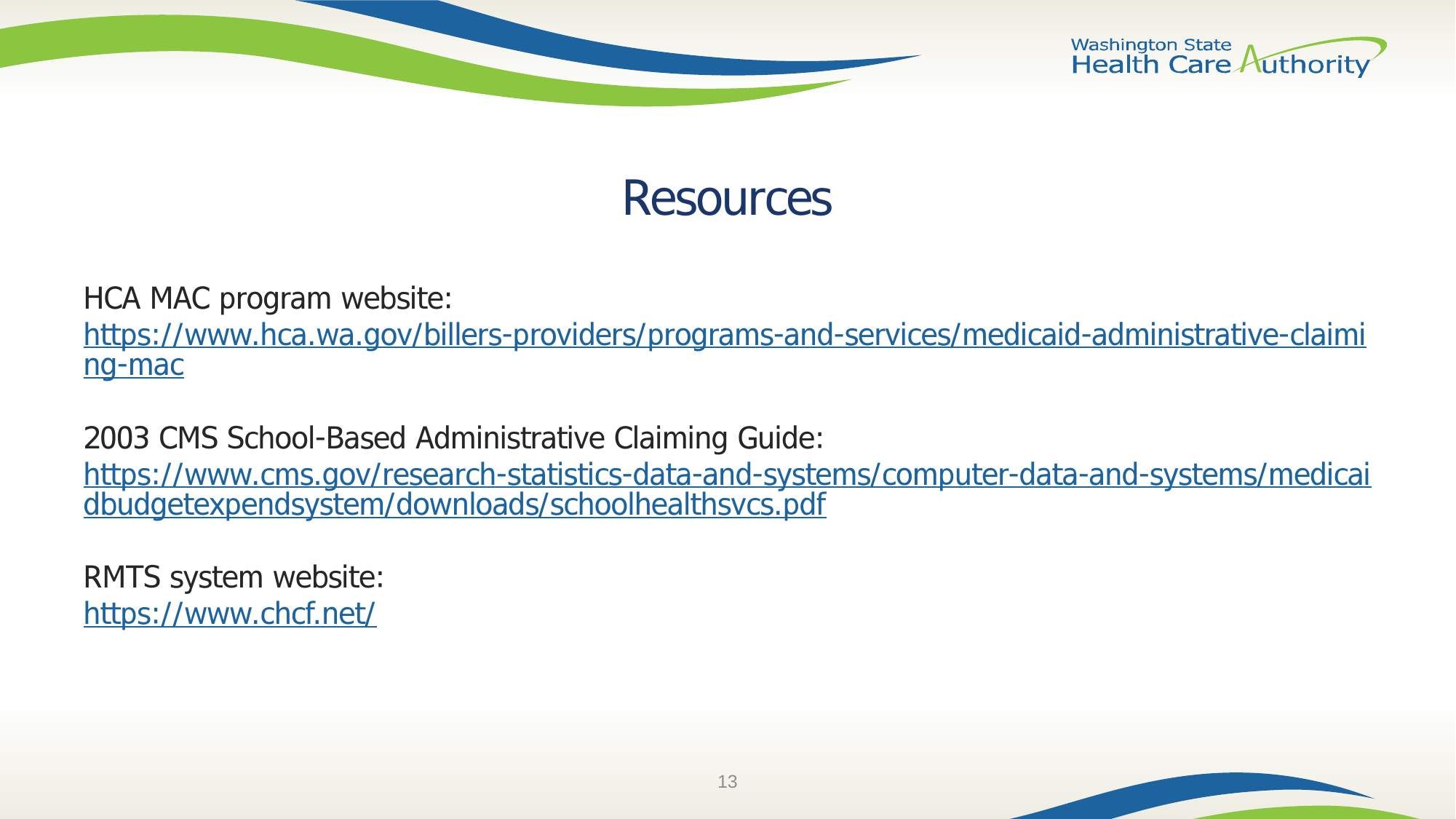

# Resources
HCA MAC program website:
https://www.hca.wa.gov/billers-providers/programs-and-services/medicaid-administrative-claiming-mac

2003 CMS School-Based Administrative Claiming Guide:
https://www.cms.gov/research-statistics-data-and-systems/computer-data-and-systems/medicaidbudgetexpendsystem/downloads/schoolhealthsvcs.pdf

RMTS system website:
https://www.chcf.net/

13